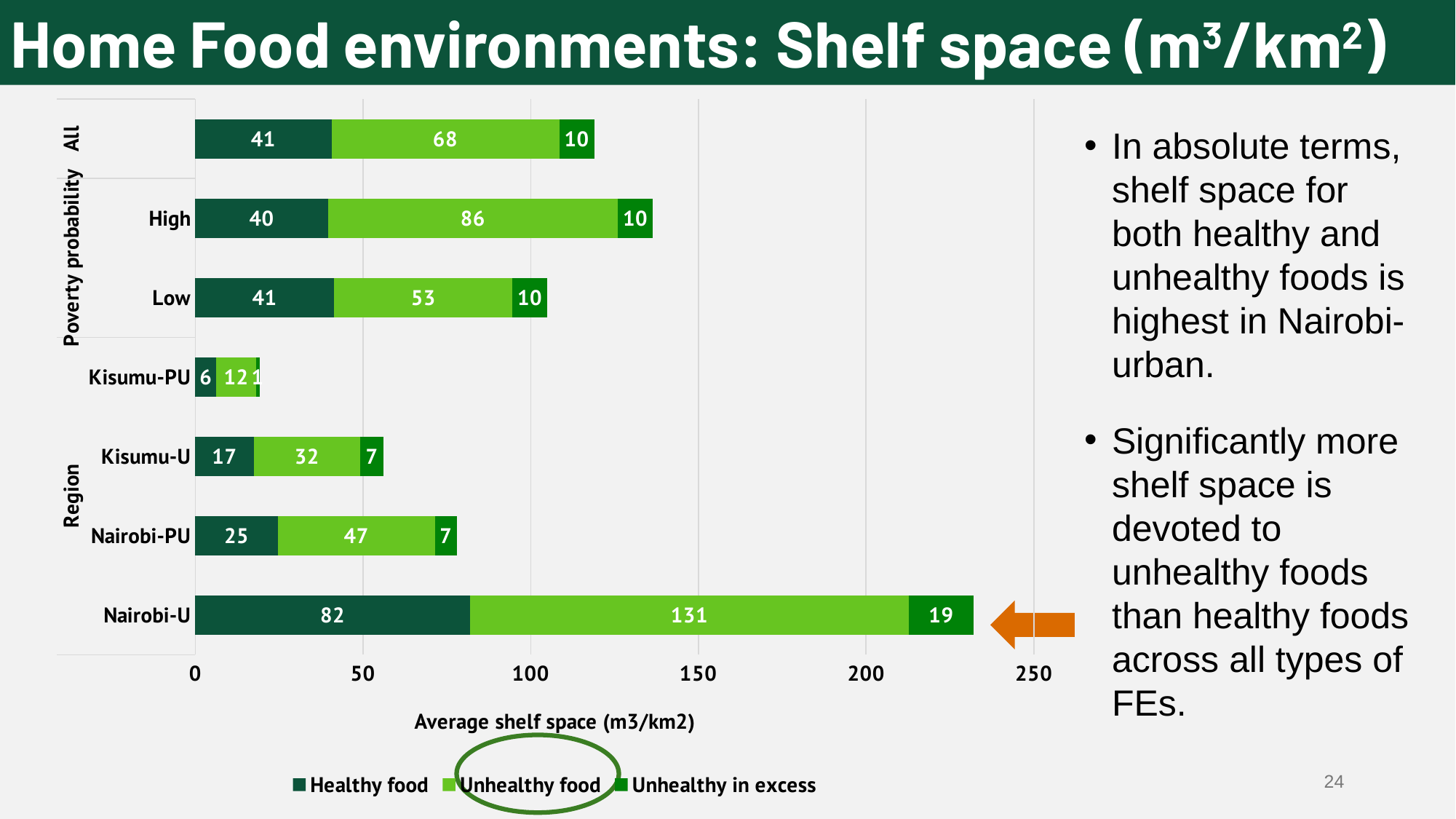

Home Food environments: Shelf space (m3/km2)

### Chart

| Category | Healthy food | Unhealthy food | Unhealthy in excess |
|---|---|---|---|
| Nairobi-U | 81.89541607697768 | 130.9610475442562 | 19.17 |
| Nairobi-PU | 24.732449077370358 | 46.687289019712914 | 6.68 |
| Kisumu-U | 17.42861058071101 | 31.821893064443422 | 6.82 |
| Kisumu-PU | 6.313844572487674 | 11.774347839228238 | 1.08 |
| Low | 41.44458561048469 | 53.14616540128938 | 10.35 |
| High | 39.56471321286749 | 86.48975683526224 | 10.36 |
|  | 40.607125456160496 | 68.00032745154988 | 10.35 |
In absolute terms, shelf space for both healthy and unhealthy foods is highest in Nairobi-urban.
Significantly more shelf space is devoted to unhealthy foods than healthy foods across all types of FEs.

24